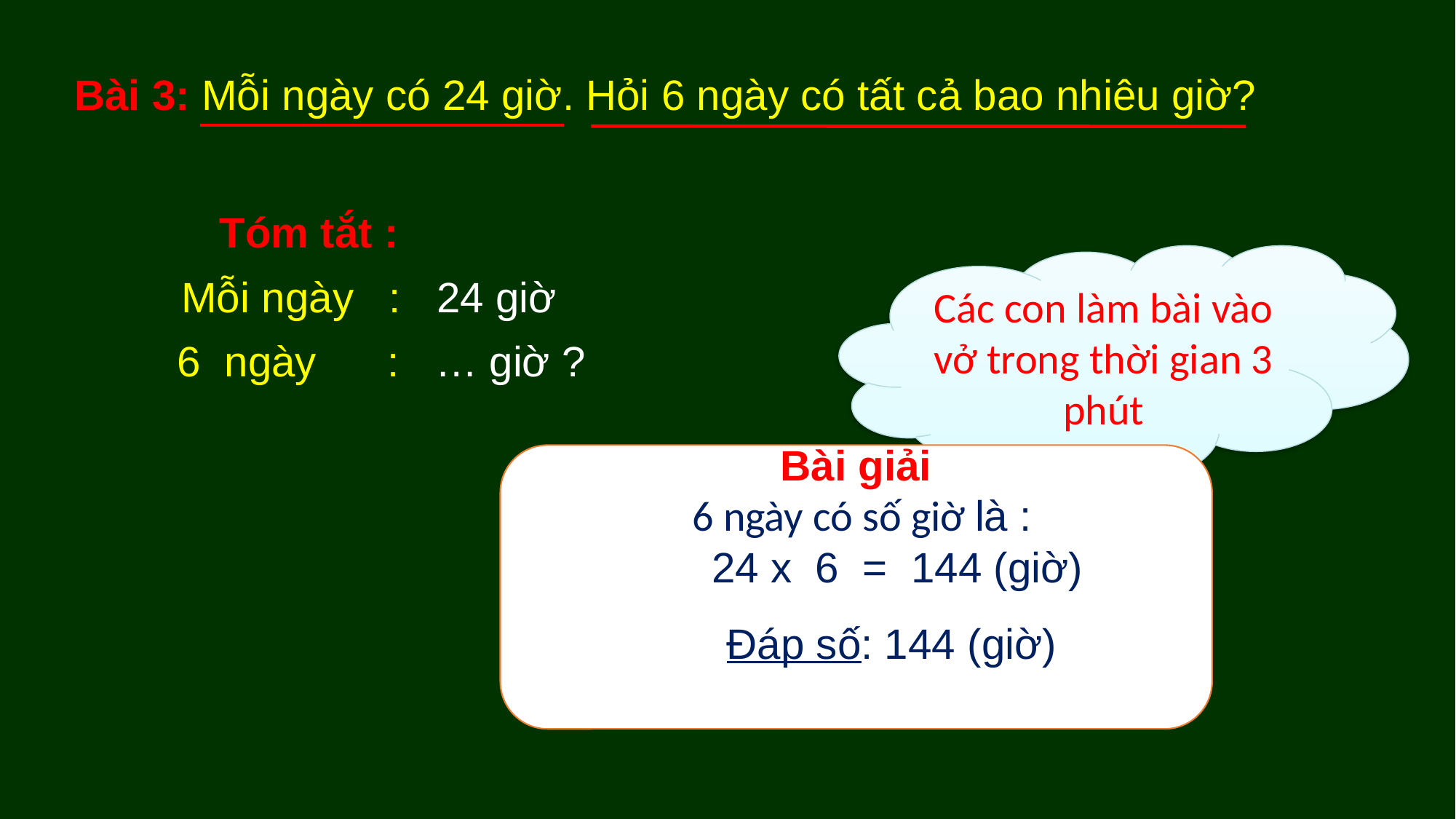

Bài 3: Mỗi ngày có 24 giờ. Hỏi 6 ngày có tất cả bao nhiêu giờ?
Tóm tắt :
Các con làm bài vào vở trong thời gian 3 phút
      Mỗi ngày   :   24 giờ
    6  ngày      :   … giờ ?

Bài giải
 6 ngày có số giờ là :
       24 x  6  =  144 (giờ)
      Đáp số: 144 (giờ)